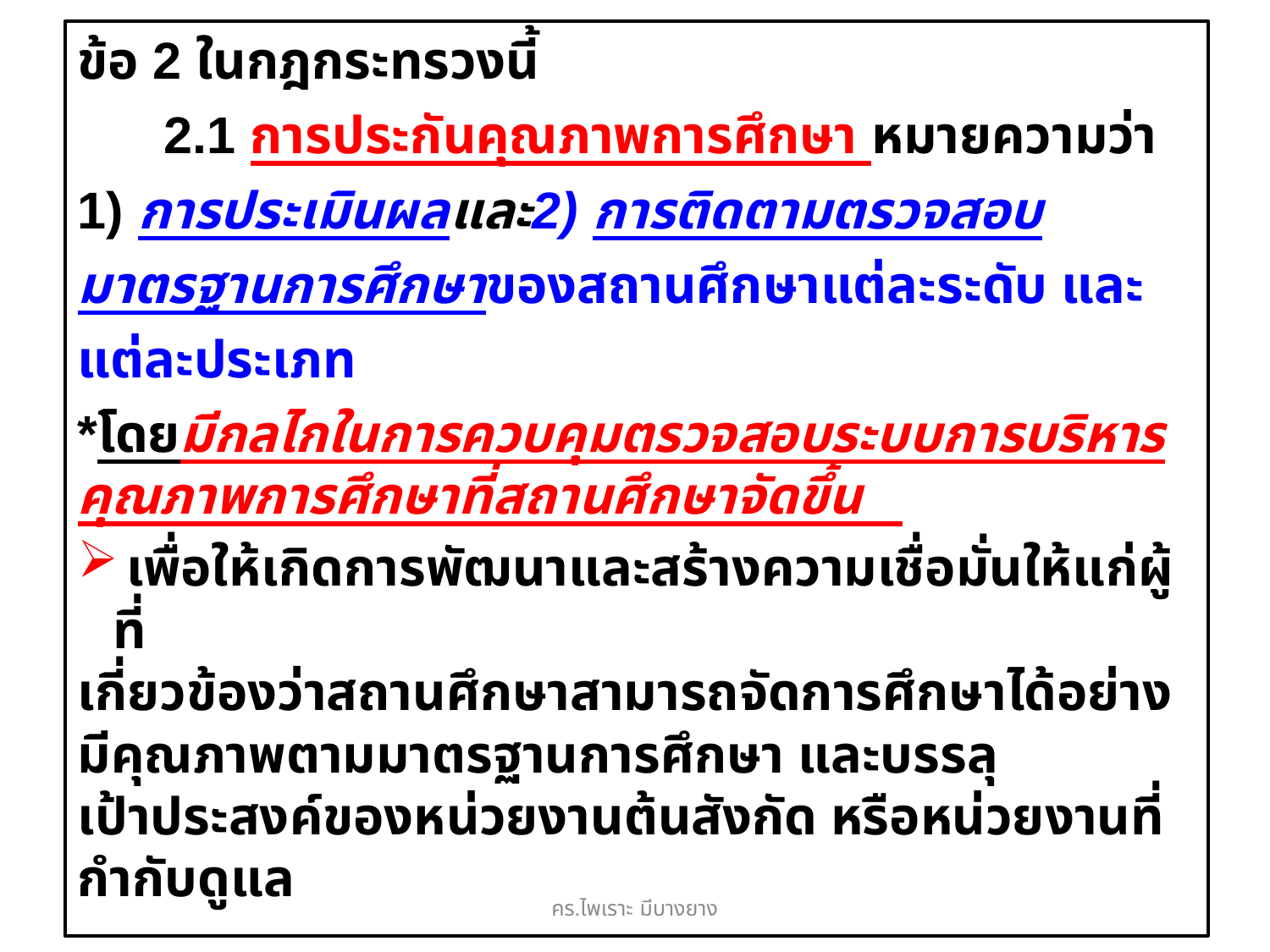

ข้อ 2 ในกฎกระทรวงนี้
      2.1 การประกันคุณภาพการศึกษา หมายความว่า 1) การประเมินผลและ2) การติดตามตรวจสอบมาตรฐานการศึกษาของสถานศึกษาแต่ละระดับ และแต่ละประเภท
*โดยมีกลไกในการควบคุมตรวจสอบระบบการบริหาร
คุณภาพการศึกษาที่สถานศึกษาจัดขึ้น
 เพื่อให้เกิดการพัฒนาและสร้างความเชื่อมั่นให้แก่ผู้ที่
เกี่ยวข้องว่าสถานศึกษาสามารถจัดการศึกษาได้อย่างมีคุณภาพตามมาตรฐานการศึกษา และบรรลุเป้าประสงค์ของหน่วยงานต้นสังกัด หรือหน่วยงานที่กำกับดูแล

คร.ไพเราะ มีบางยาง